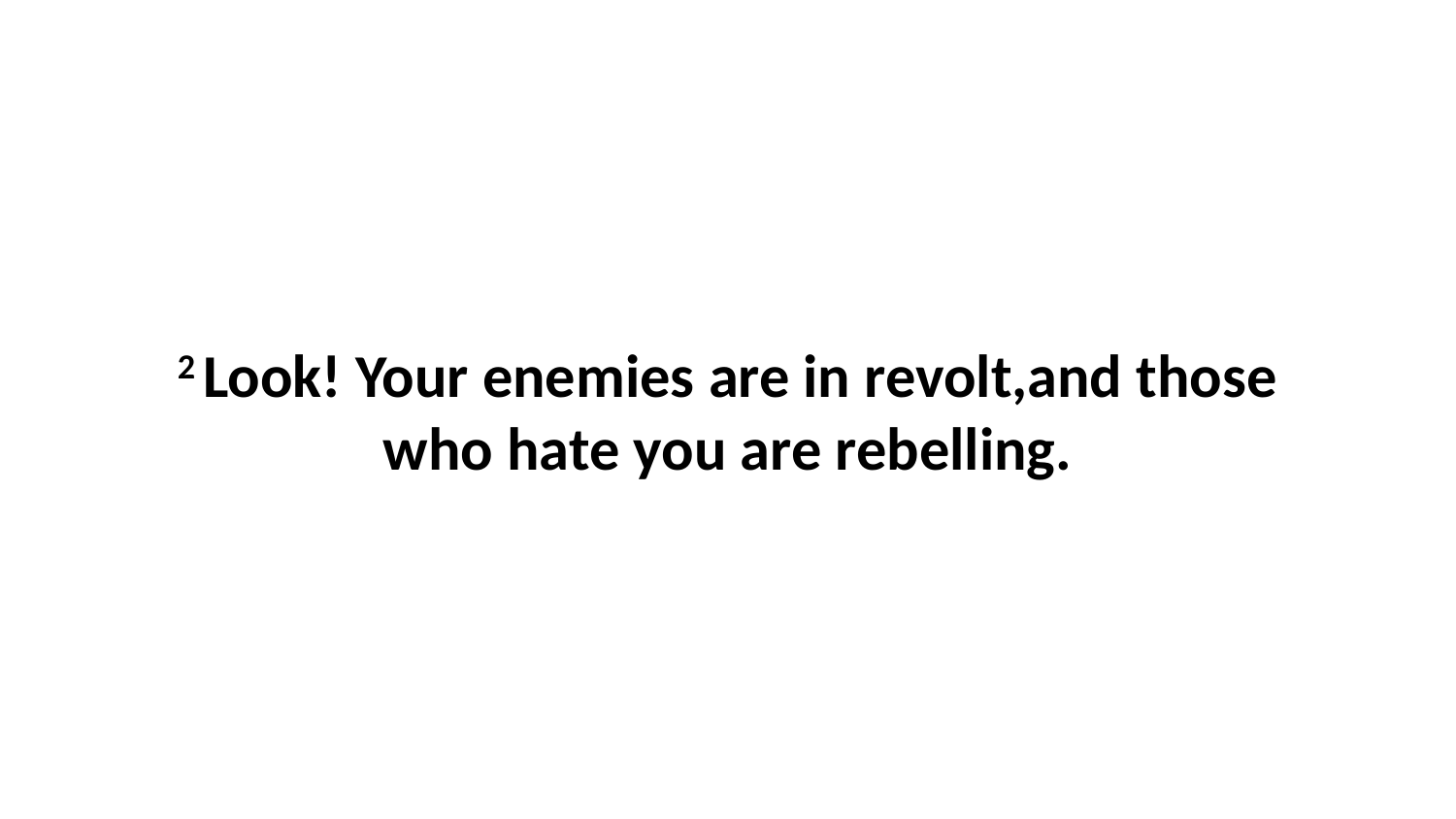

2 Look! Your enemies are in revolt,and those who hate you are rebelling.